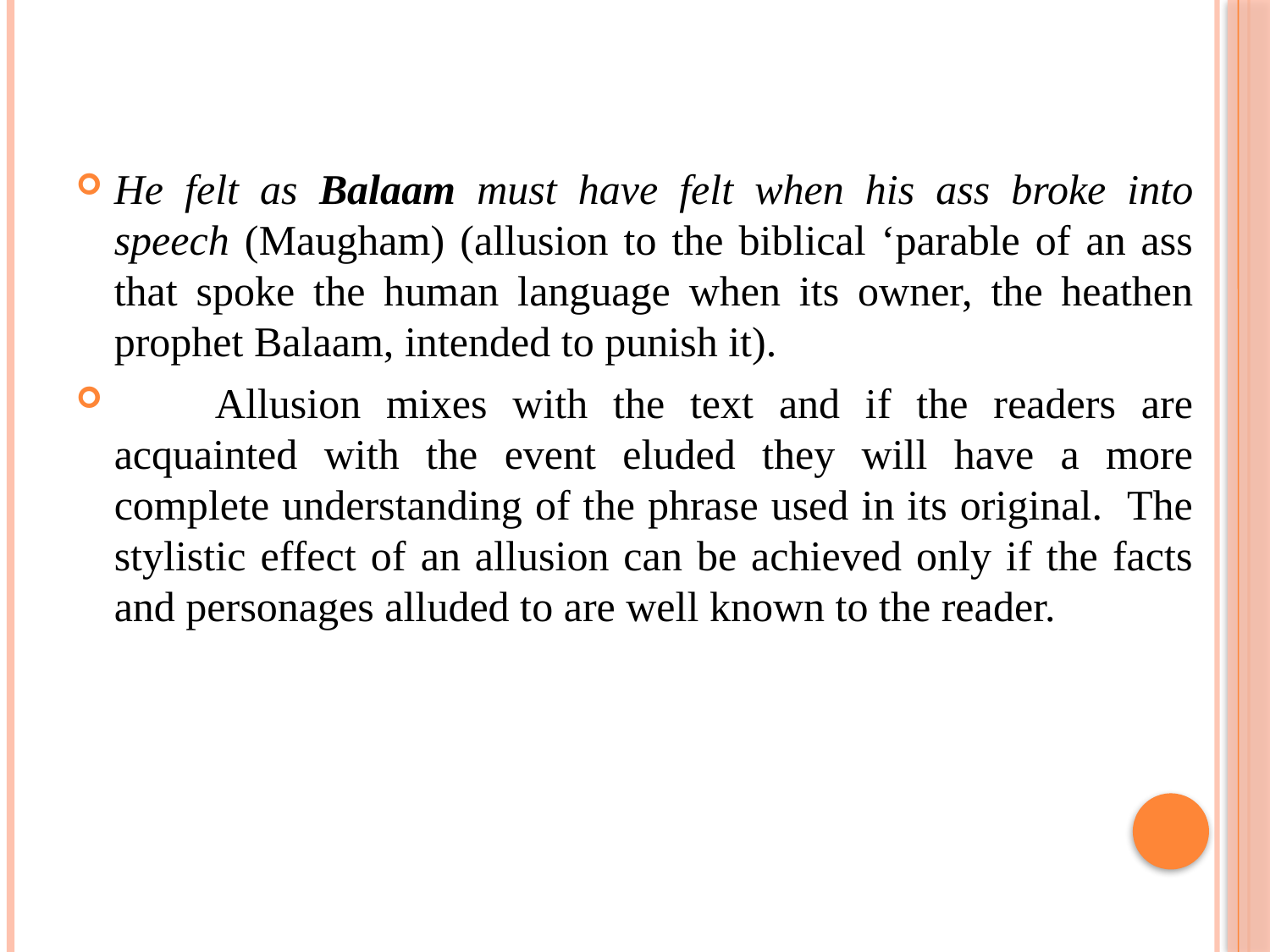

He felt as Balaam must have felt when his ass broke into speech (Maugham) (allusion to the biblical ‘parable of an ass that spoke the human language when its owner, the heathen prophet Balaam, intended to punish it).
    Allusion mixes with the text and if the readers are acquainted with the event eluded they will have a more complete understanding of the phrase used in its original.  The stylistic effect of an allusion can be achieved only if the facts and personages alluded to are well known to the reader.